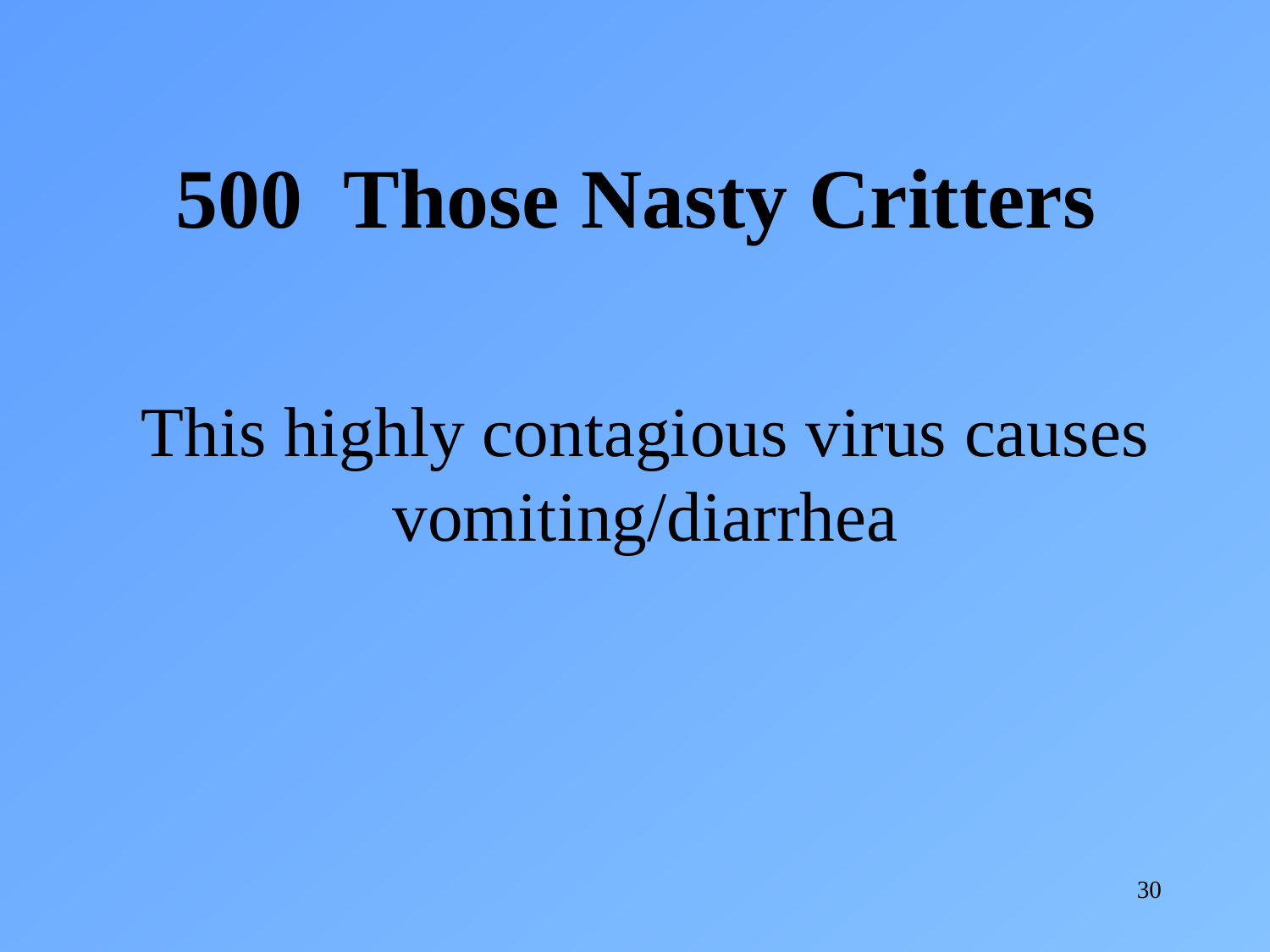

500  Those Nasty Critters
This highly contagious virus causes vomiting/diarrhea

30